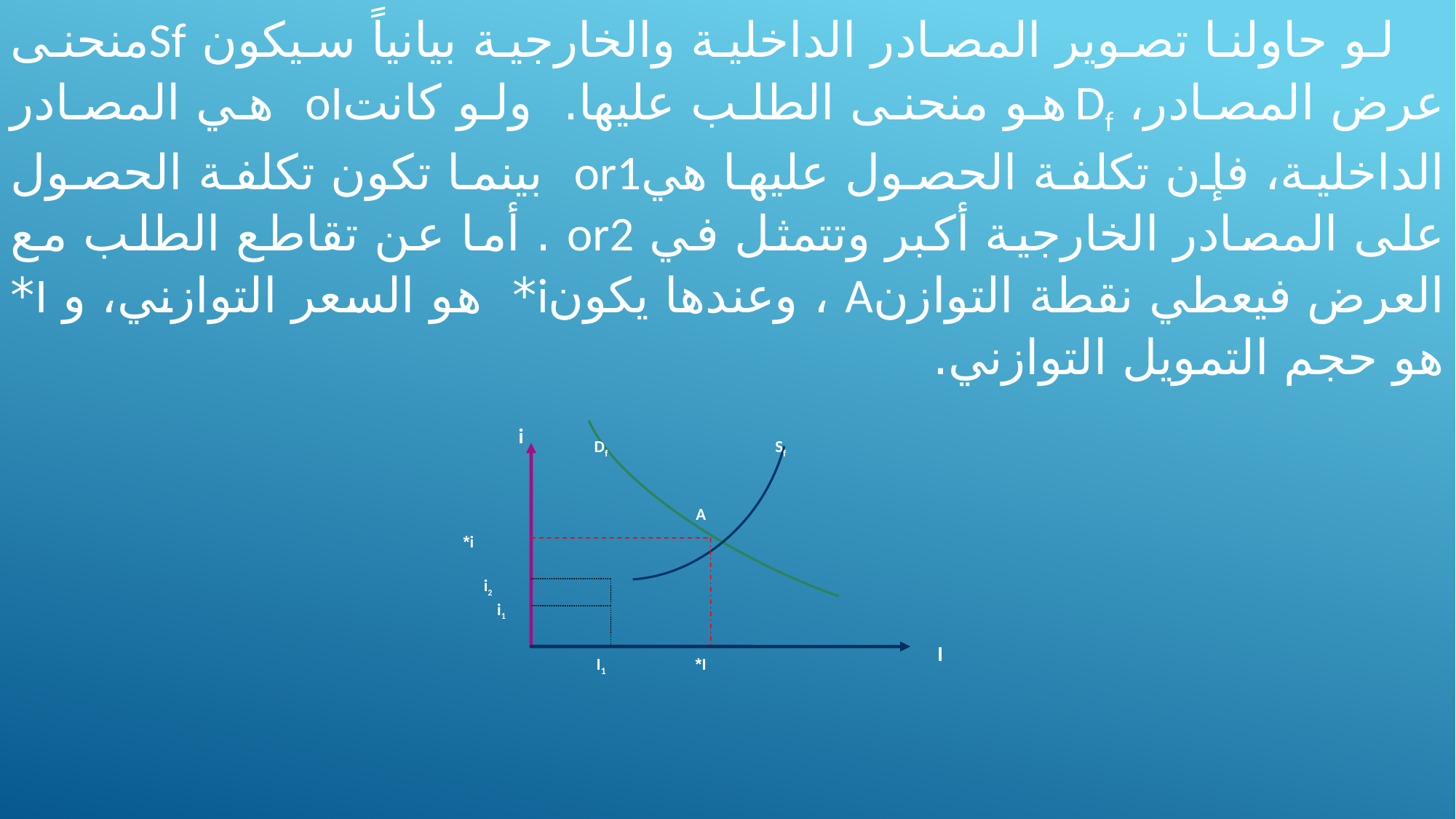

لو حاولنا تصوير المصادر الداخلية والخارجية بيانياً سيكون Sfمنحنى عرض المصادر، Df هو منحنى الطلب عليها.  ولو كانتoI  هي المصادر الداخلية، فإن تكلفة الحصول عليها هيor1  بينما تكون تكلفة الحصول على المصادر الخارجية أكبر وتتمثل في or2 . أما عن تقاطع الطلب مع العرض فيعطي نقطة التوازنA ، وعندها يكونi*  هو السعر التوازني، و I* هو حجم التمويل التوازني.

i
Df
Sf
A
i*
i2
i1
I
I1
I*